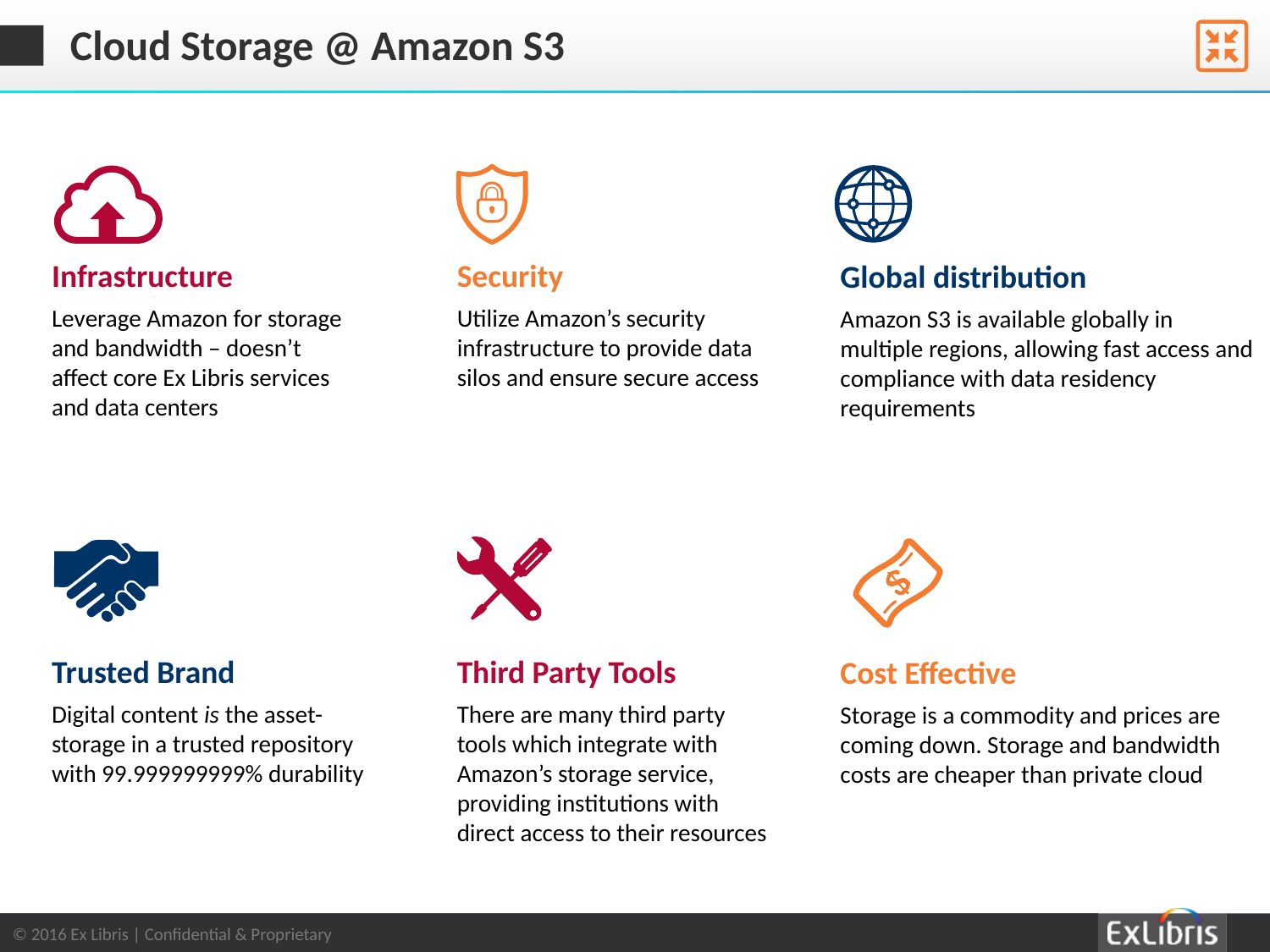

# Cloud Storage @ Amazon S3

Infrastructure
Leverage Amazon for storage and bandwidth – doesn’t affect core Ex Libris services and data centers
Security
Utilize Amazon’s security infrastructure to provide data silos and ensure secure access
Global distribution
Amazon S3 is available globally in multiple regions, allowing fast access and compliance with data residency requirements

Trusted Brand
Digital content is the asset- storage in a trusted repository with 99.999999999% durability
Third Party Tools
There are many third party tools which integrate with Amazon’s storage service, providing institutions with direct access to their resources
Cost Effective
Storage is a commodity and prices are coming down. Storage and bandwidth costs are cheaper than private cloud